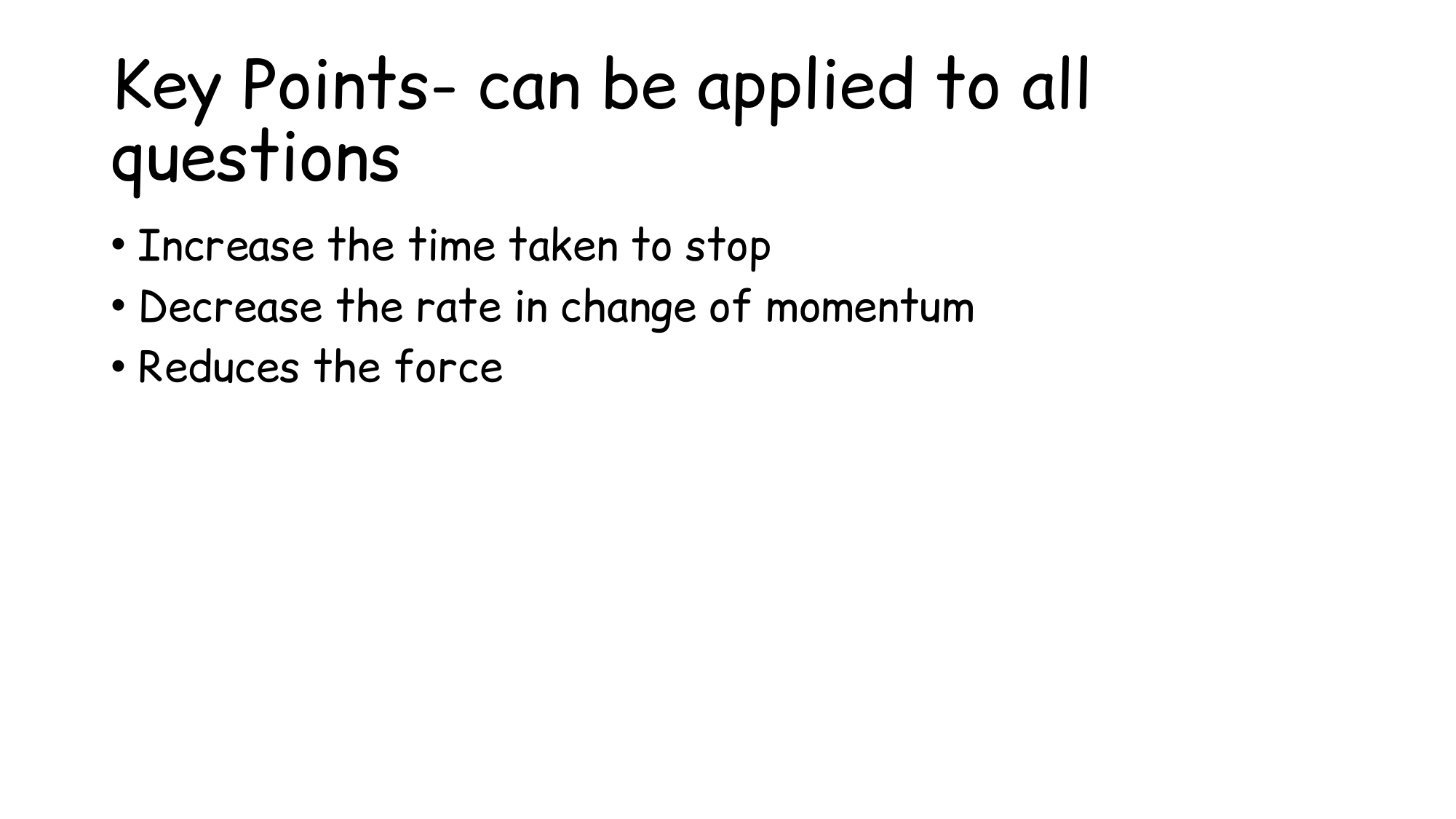

# Key Points- can be applied to all questions
Increase the time taken to stop
Decrease the rate in change of momentum
Reduces the force